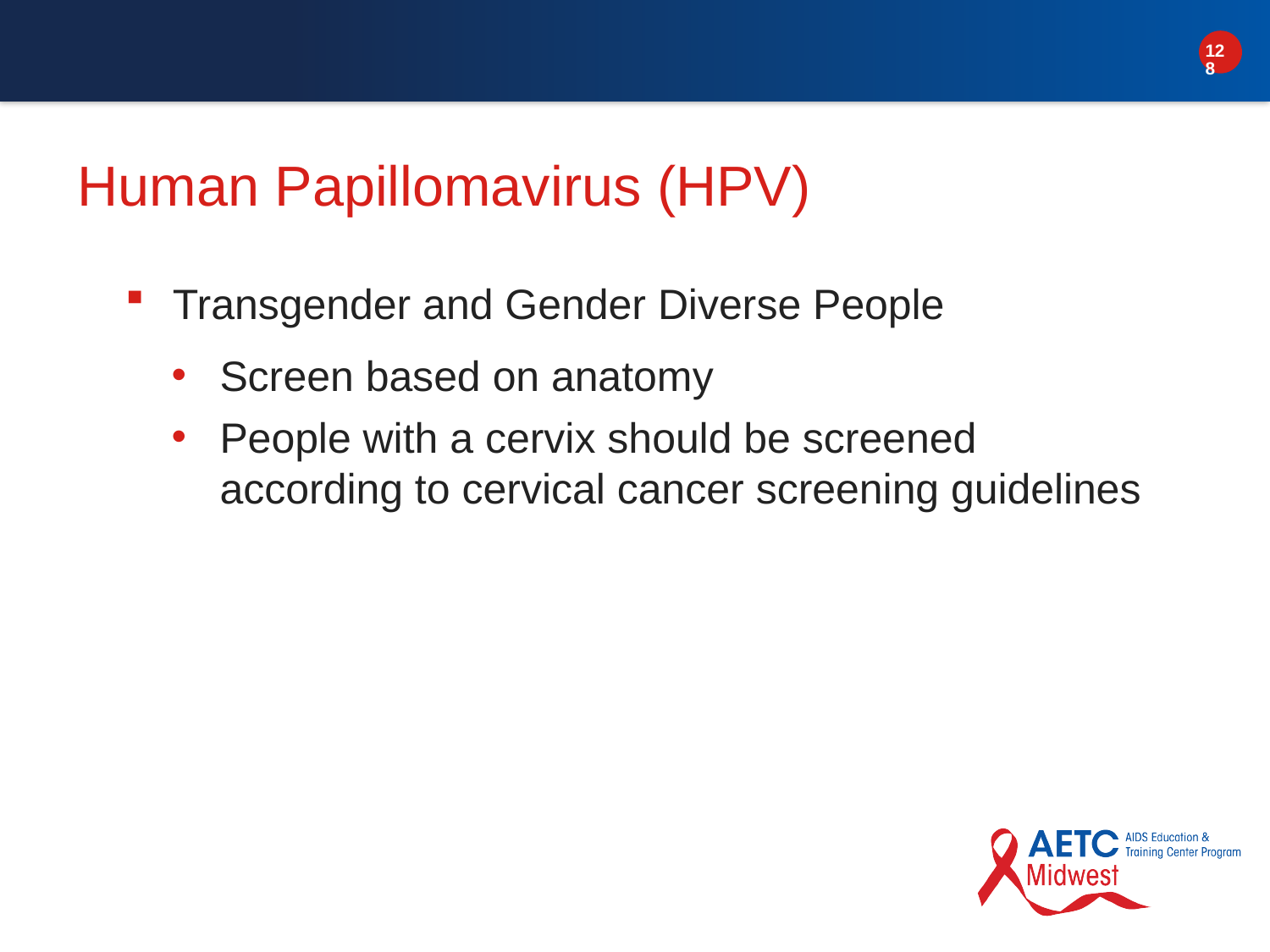

# Human Papillomavirus (HPV)
Transgender and Gender Diverse People
Screen based on anatomy
People with a cervix should be screened according to cervical cancer screening guidelines